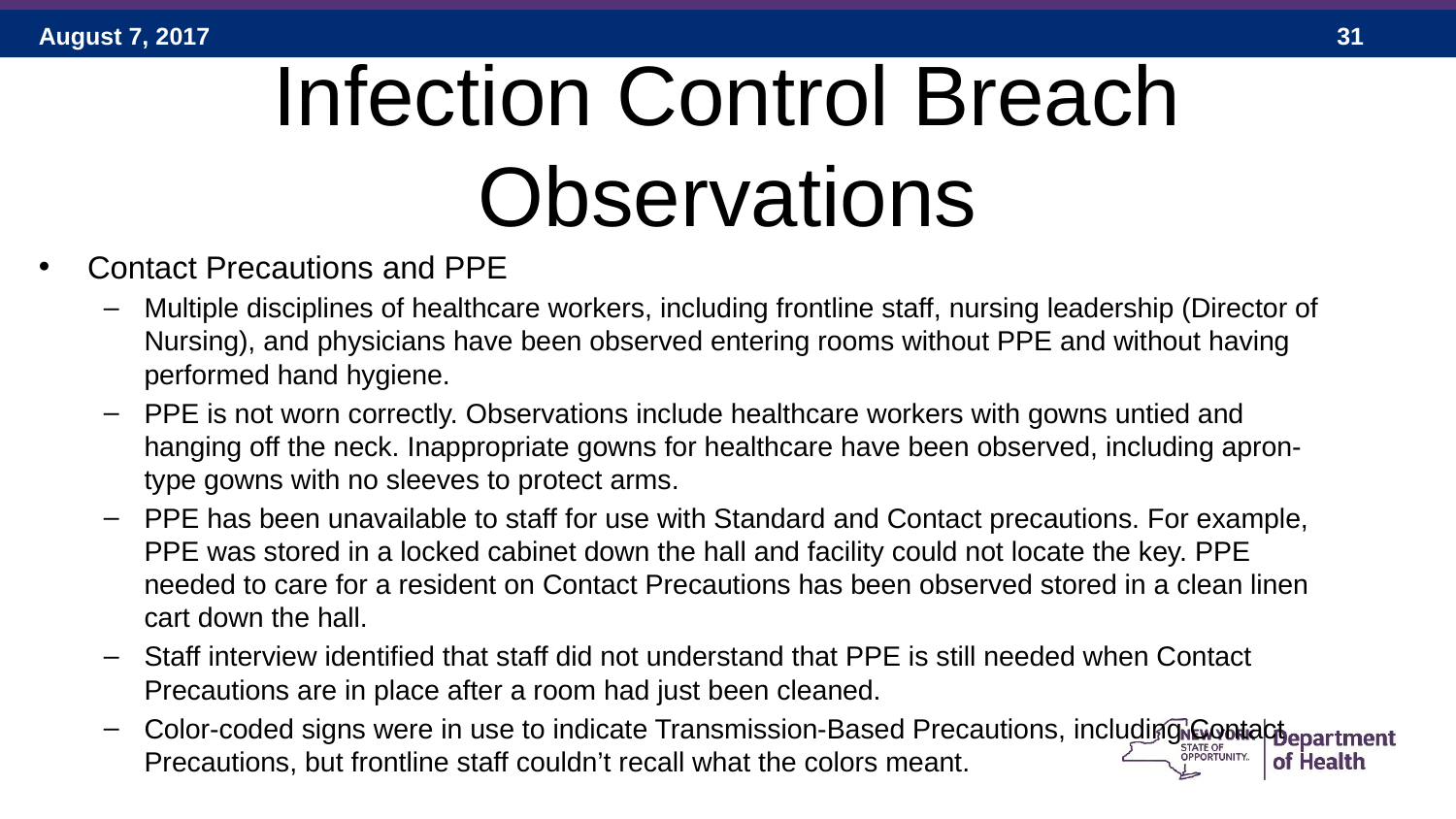

# Infection Control Breach Observations
Contact Precautions and PPE
Multiple disciplines of healthcare workers, including frontline staff, nursing leadership (Director of Nursing), and physicians have been observed entering rooms without PPE and without having performed hand hygiene.
PPE is not worn correctly. Observations include healthcare workers with gowns untied and hanging off the neck. Inappropriate gowns for healthcare have been observed, including apron-type gowns with no sleeves to protect arms.
PPE has been unavailable to staff for use with Standard and Contact precautions. For example, PPE was stored in a locked cabinet down the hall and facility could not locate the key. PPE needed to care for a resident on Contact Precautions has been observed stored in a clean linen cart down the hall.
Staff interview identified that staff did not understand that PPE is still needed when Contact Precautions are in place after a room had just been cleaned.
Color-coded signs were in use to indicate Transmission-Based Precautions, including Contact Precautions, but frontline staff couldn’t recall what the colors meant.